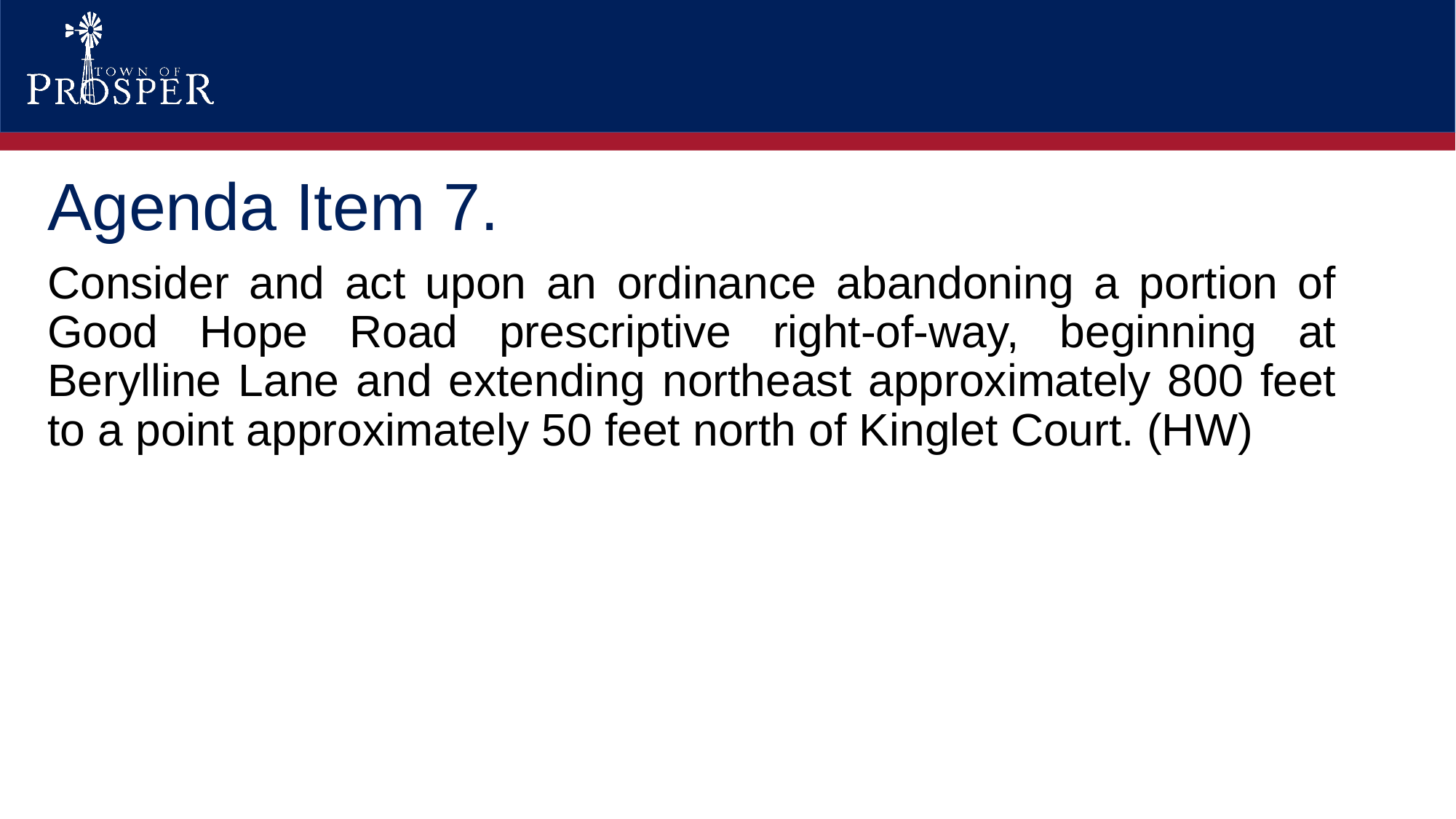

Agenda Item 7.
Consider and act upon an ordinance abandoning a portion of Good Hope Road prescriptive right-of-way, beginning at Berylline Lane and extending northeast approximately 800 feet to a point approximately 50 feet north of Kinglet Court. (HW)